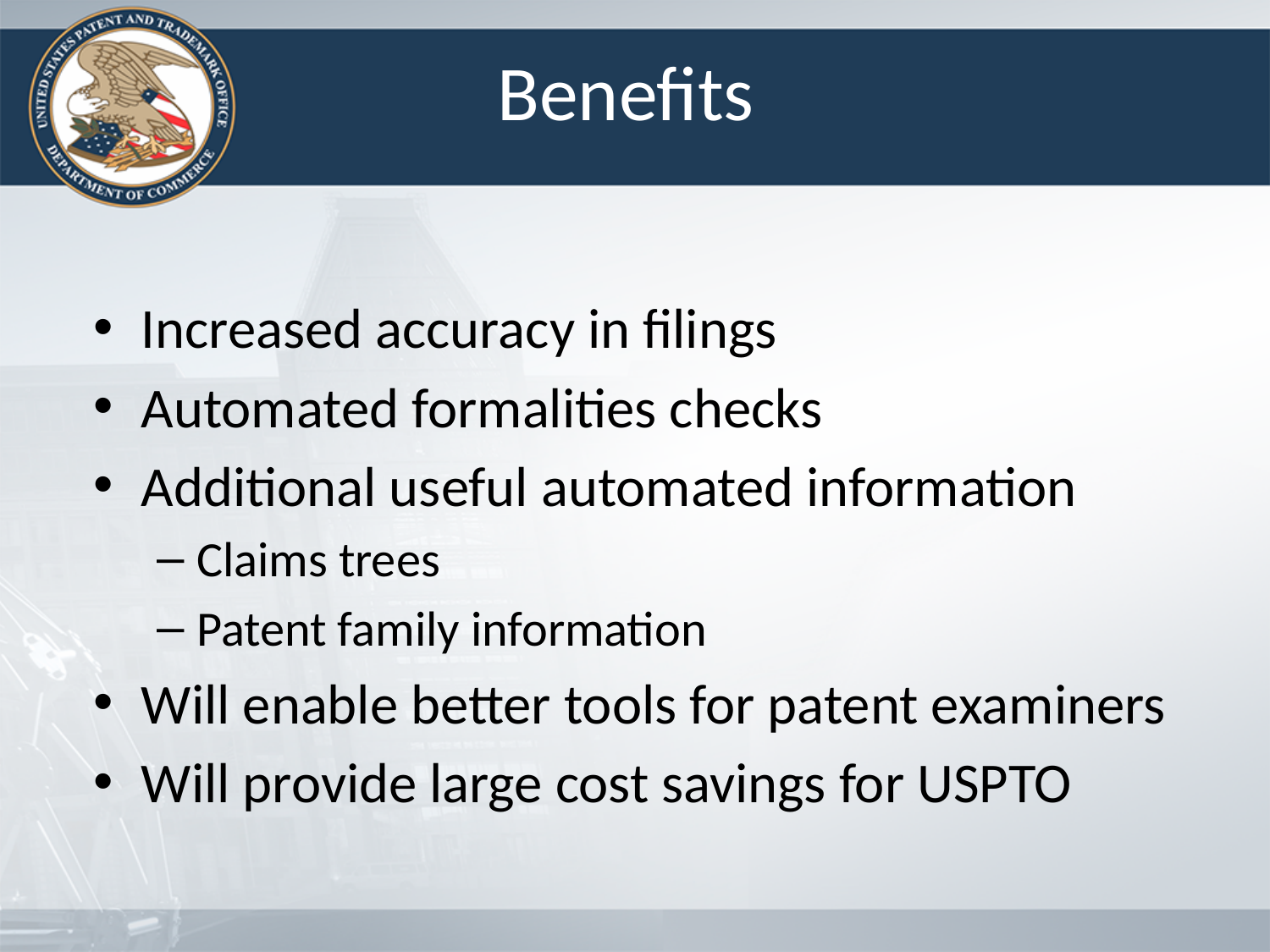

# Benefits
Increased accuracy in filings
Automated formalities checks
Additional useful automated information
Claims trees
Patent family information
Will enable better tools for patent examiners
Will provide large cost savings for USPTO